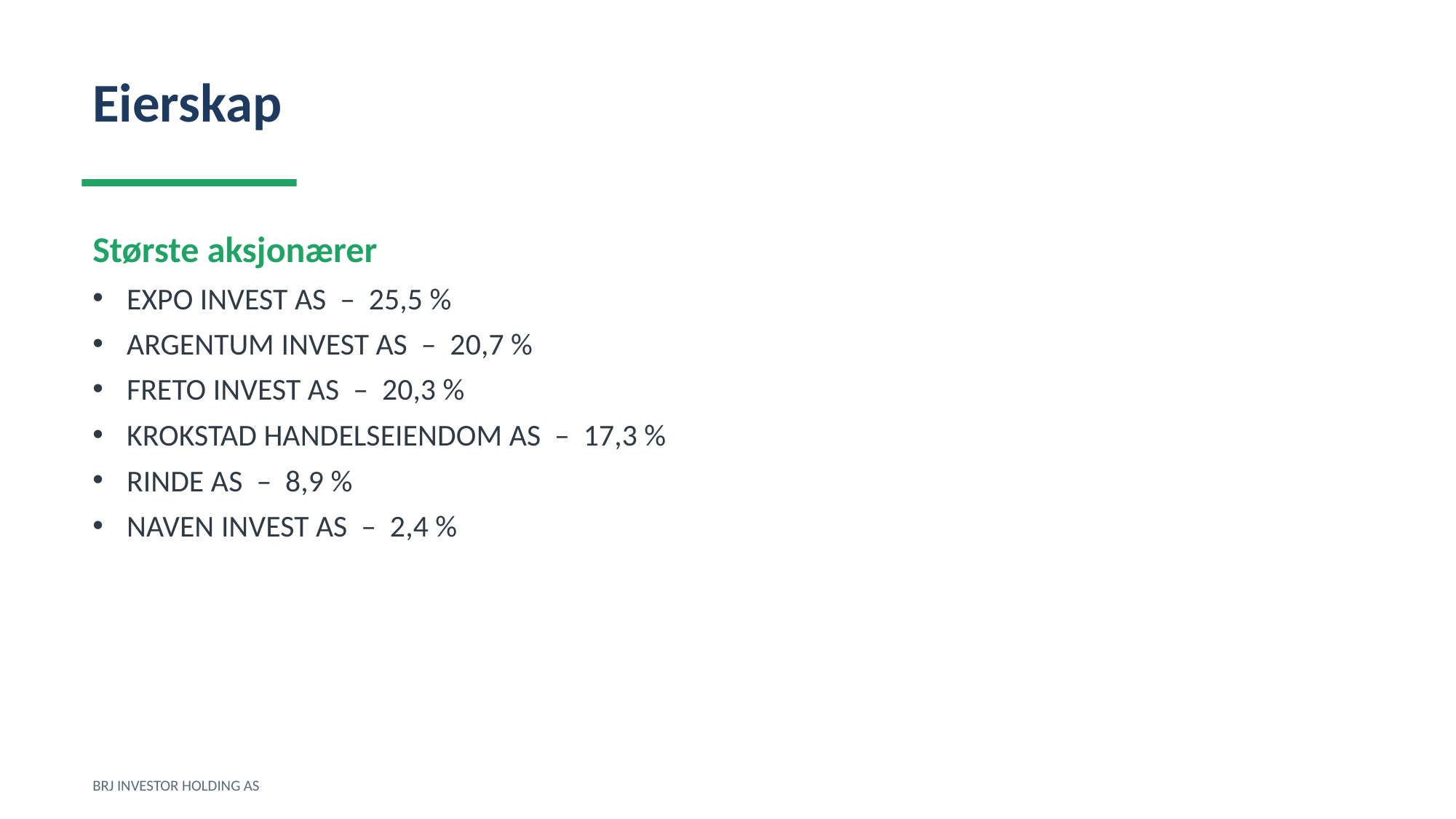

Eierskap

Største aksjonærer
EXPO INVEST AS  –  25,5 %
ARGENTUM INVEST AS  –  20,7 %
FRETO INVEST AS  –  20,3 %
KROKSTAD HANDELSEIENDOM AS  –  17,3 %
RINDE AS  –  8,9 %
NAVEN INVEST AS  –  2,4 %
BRJ INVESTOR HOLDING AS